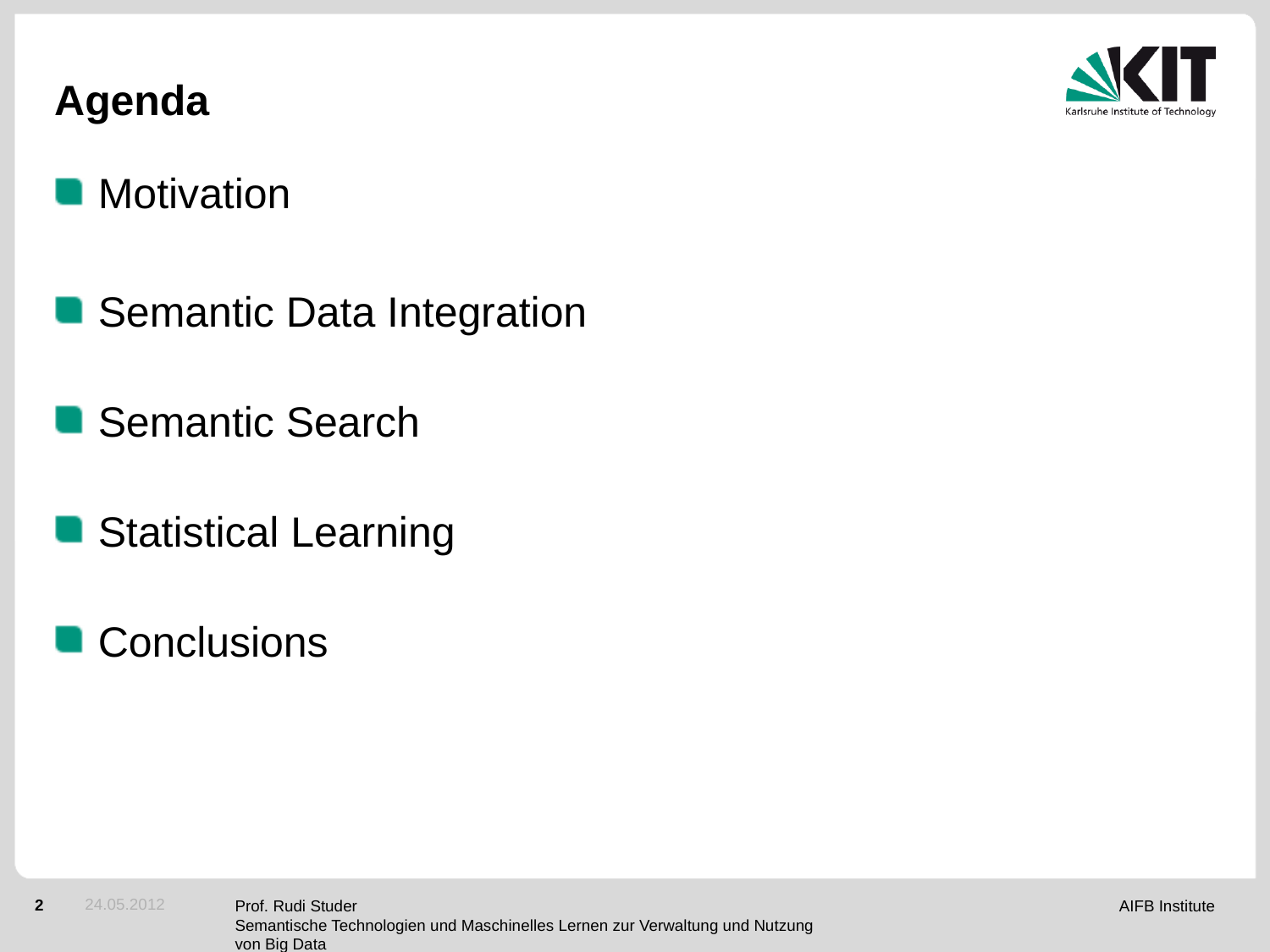

# Agenda
Motivation

Semantic Data Integration
Semantic Search
Statistical Learning
Conclusions
24.05.2012
Prof. Rudi Studer
Semantische Technologien und Maschinelles Lernen zur Verwaltung und Nutzung von Big Data